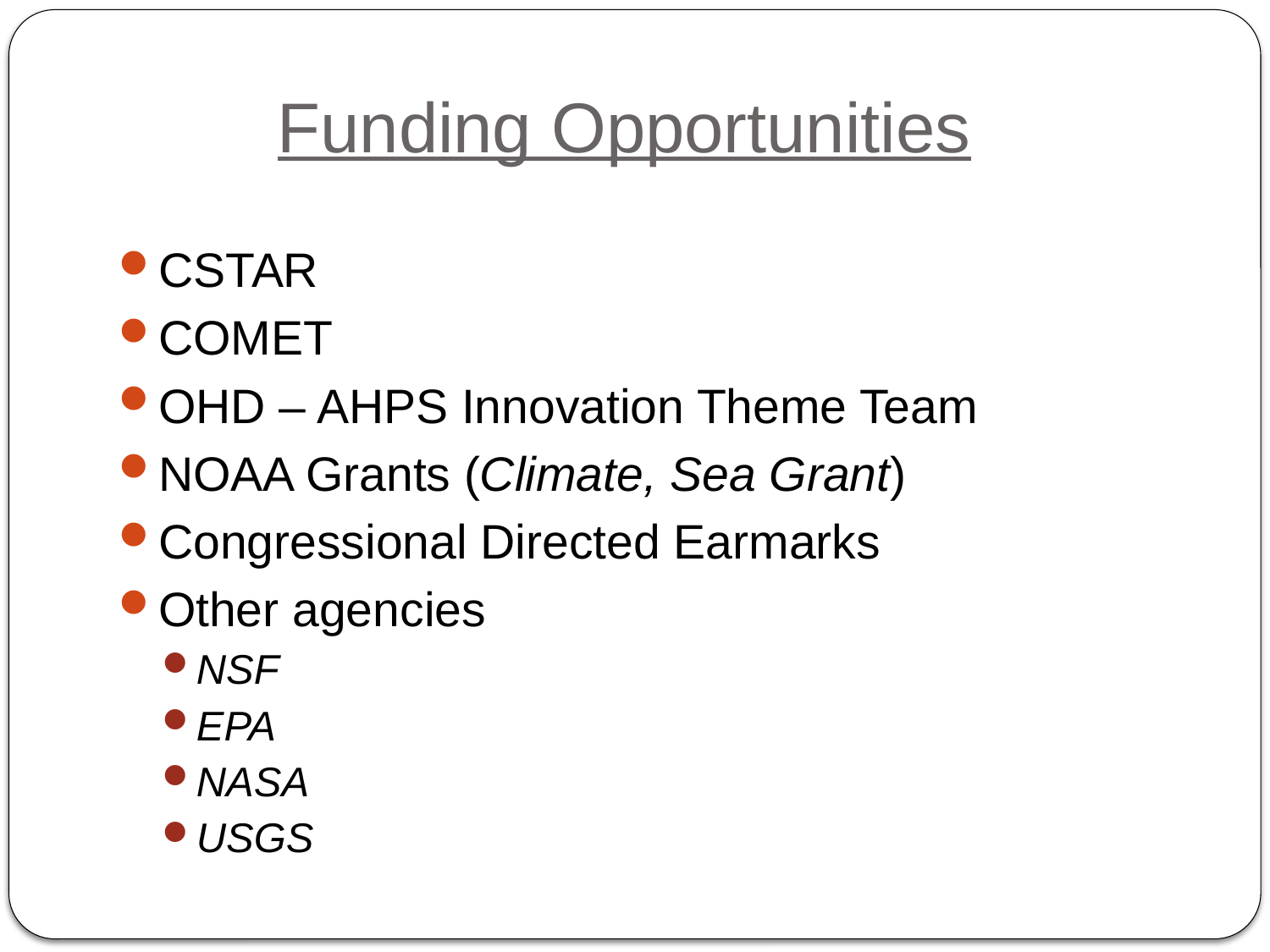

# Funding Opportunities
CSTAR
COMET
OHD – AHPS Innovation Theme Team
NOAA Grants (Climate, Sea Grant)
Congressional Directed Earmarks
Other agencies
NSF
EPA
NASA
USGS